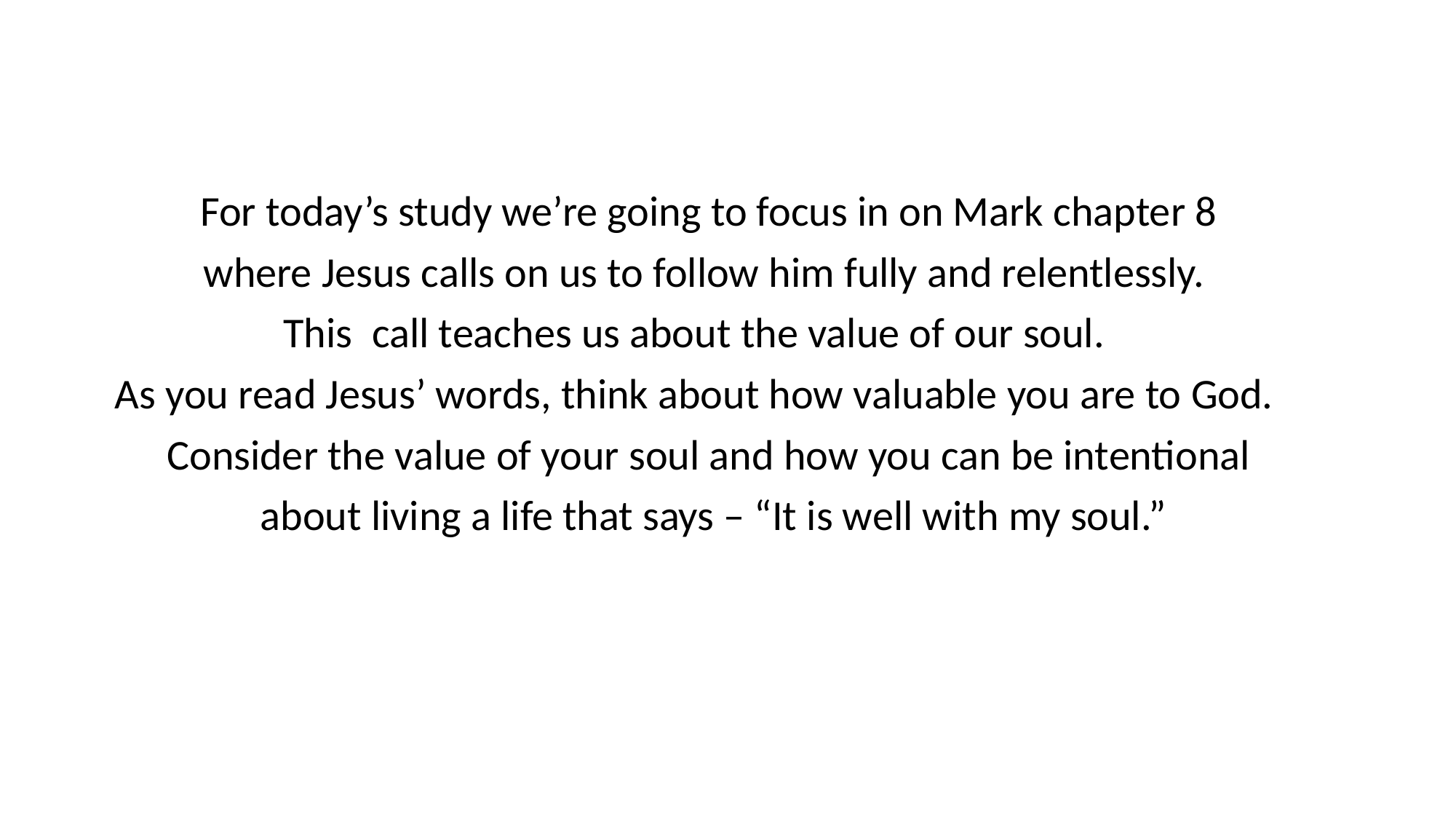

For today’s study we’re going to focus in on Mark chapter 8
where Jesus calls on us to follow him fully and relentlessly.
This  call teaches us about the value of our soul.
As you read Jesus’ words, think about how valuable you are to God.
Consider the value of your soul and how you can be intentional
about living a life that says – “It is well with my soul.”